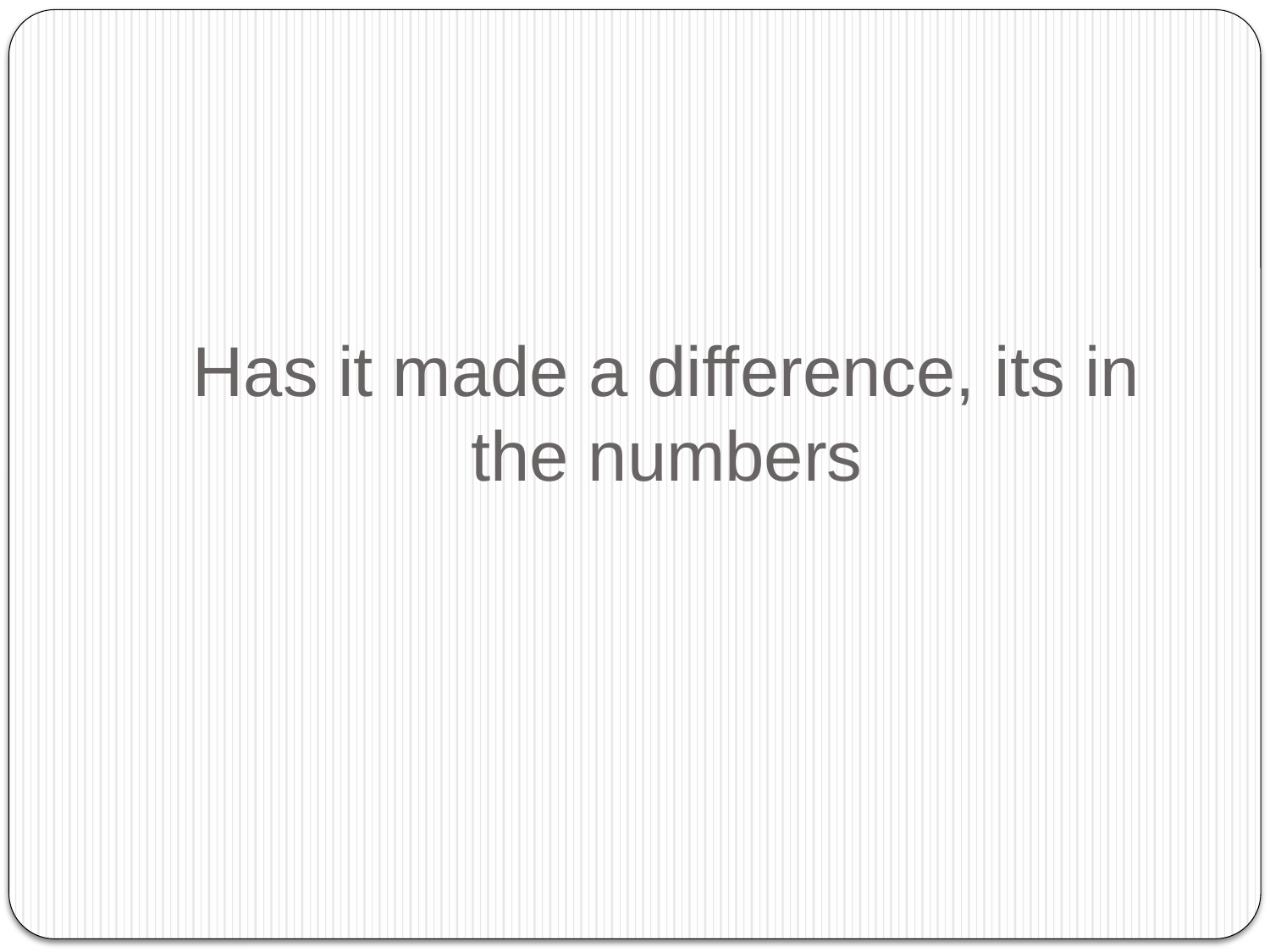

# Has it made a difference, its in the numbers